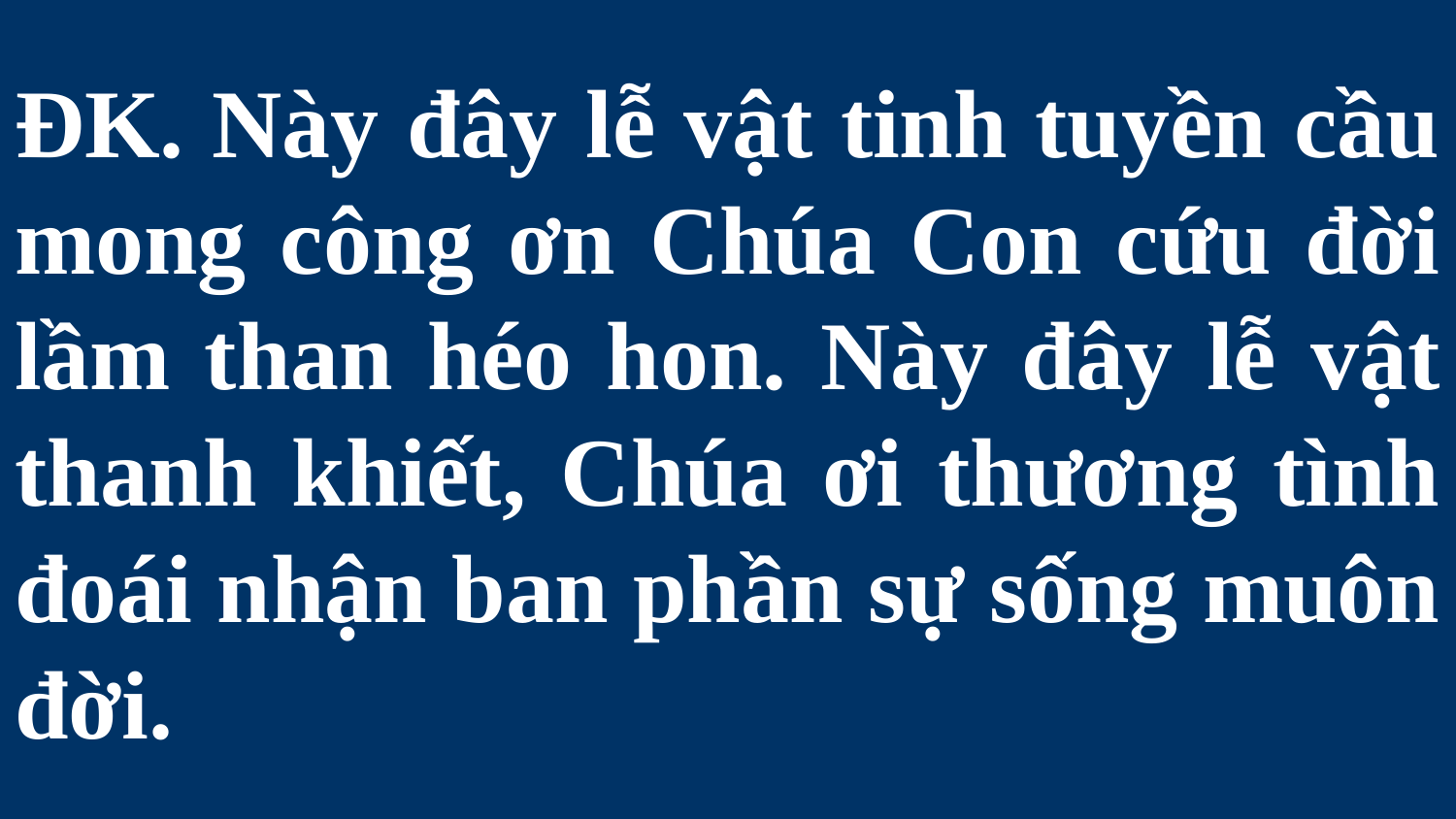

# ĐK. Này đây lễ vật tinh tuyền cầu mong công ơn Chúa Con cứu đời lầm than héo hon. Này đây lễ vật thanh khiết, Chúa ơi thương tình đoái nhận ban phần sự sống muôn đời.